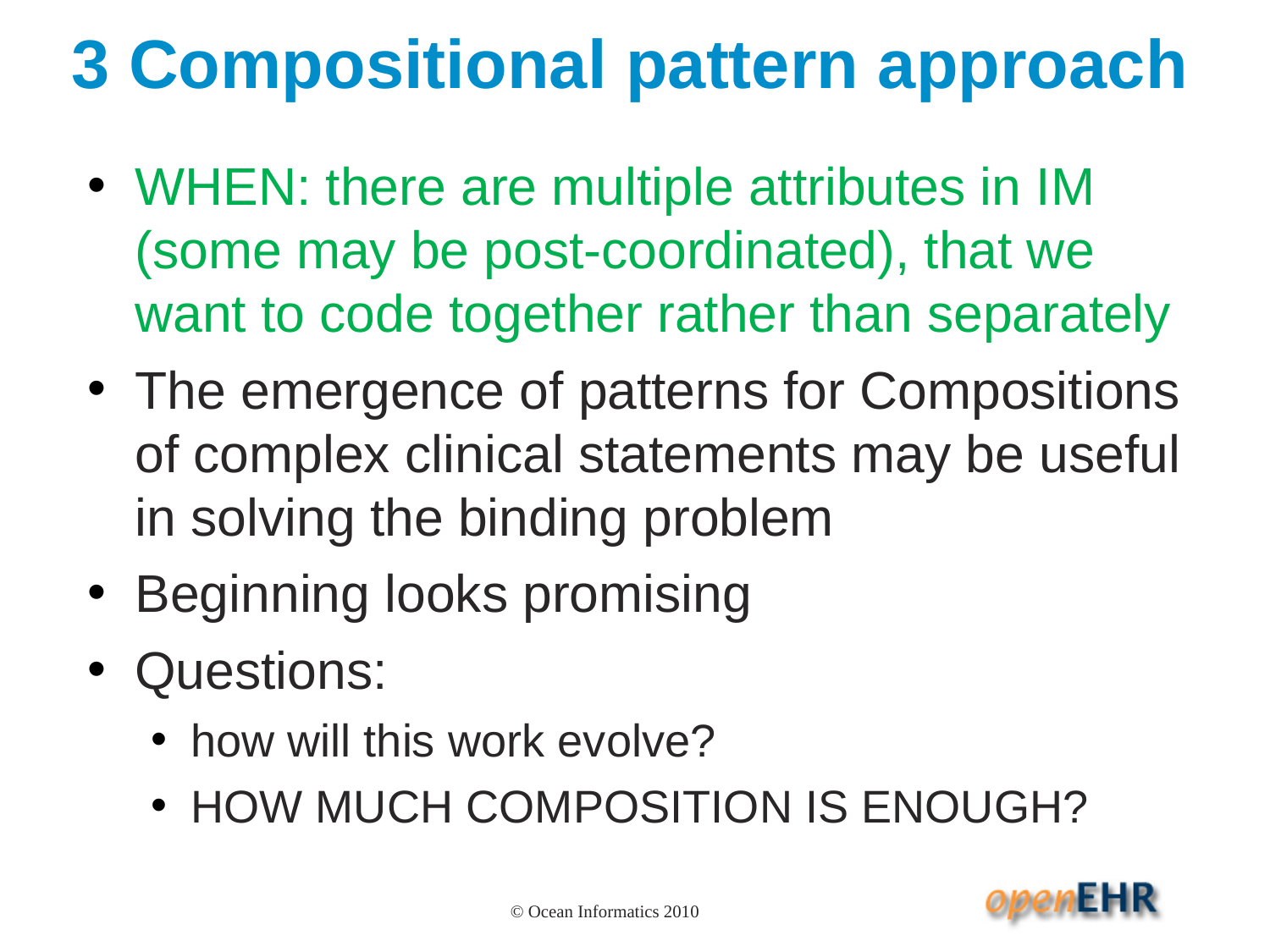

# 3 Compositional pattern approach
WHEN: there are multiple attributes in IM (some may be post-coordinated), that we want to code together rather than separately
The emergence of patterns for Compositions of complex clinical statements may be useful in solving the binding problem
Beginning looks promising
Questions:
how will this work evolve?
HOW MUCH COMPOSITION IS ENOUGH?